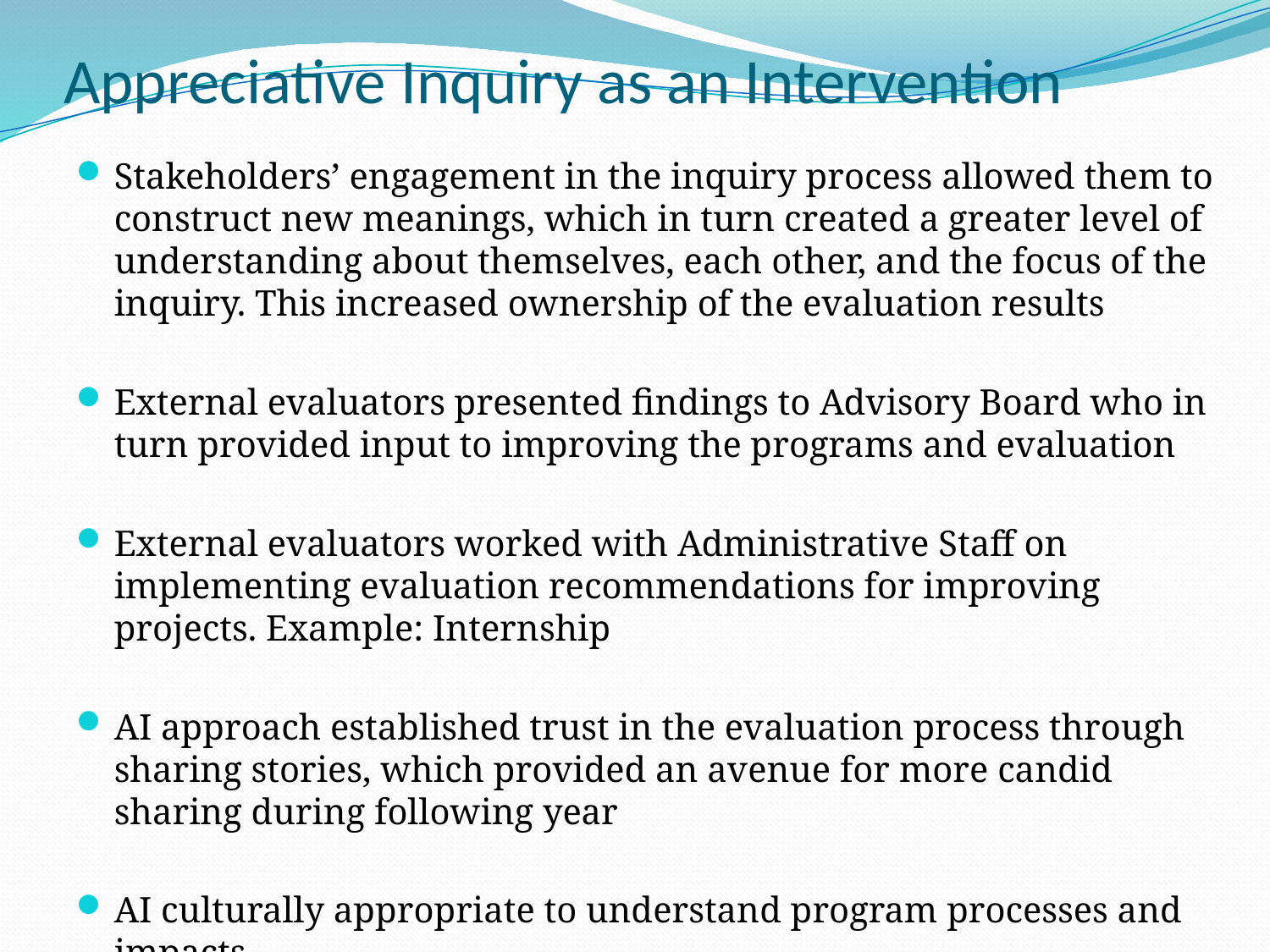

# Appreciative Inquiry as an Intervention
Stakeholders’ engagement in the inquiry process allowed them to construct new meanings, which in turn created a greater level of understanding about themselves, each other, and the focus of the inquiry. This increased ownership of the evaluation results

External evaluators presented findings to Advisory Board who in turn provided input to improving the programs and evaluation

External evaluators worked with Administrative Staff on implementing evaluation recommendations for improving projects. Example: Internship

AI approach established trust in the evaluation process through sharing stories, which provided an avenue for more candid sharing during following year

AI culturally appropriate to understand program processes and impacts